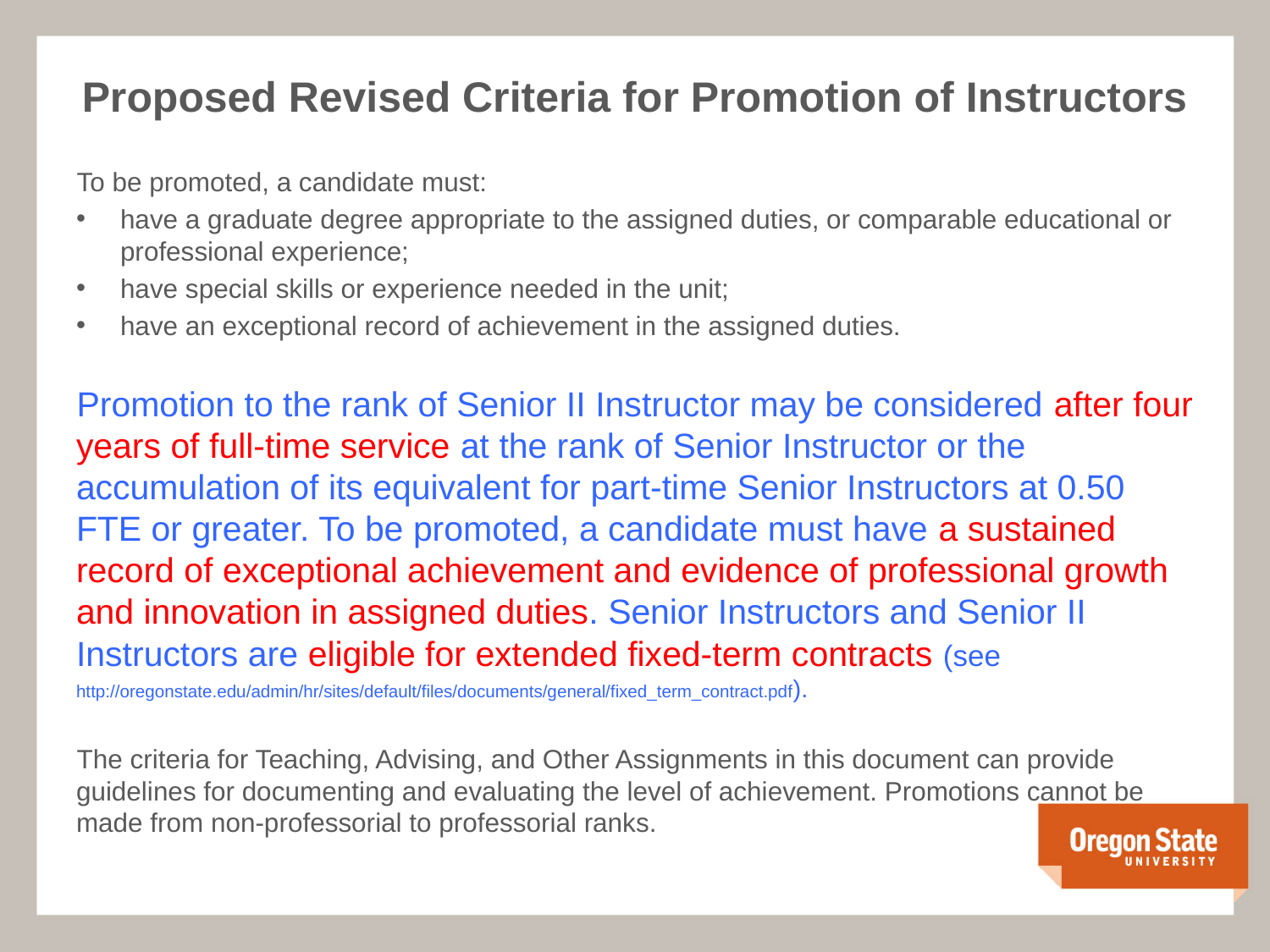

# Proposed Revised Criteria for Promotion of Instructors
To be promoted, a candidate must:
have a graduate degree appropriate to the assigned duties, or comparable educational or professional experience;
have special skills or experience needed in the unit;
have an exceptional record of achievement in the assigned duties.

Promotion to the rank of Senior II Instructor may be considered after four years of full-time service at the rank of Senior Instructor or the accumulation of its equivalent for part-time Senior Instructors at 0.50 FTE or greater. To be promoted, a candidate must have a sustained record of exceptional achievement and evidence of professional growth and innovation in assigned duties. Senior Instructors and Senior II Instructors are eligible for extended fixed-term contracts (see http://oregonstate.edu/admin/hr/sites/default/files/documents/general/fixed_term_contract.pdf).

The criteria for Teaching, Advising, and Other Assignments in this document can provide guidelines for documenting and evaluating the level of achievement. Promotions cannot be made from non-professorial to professorial ranks.